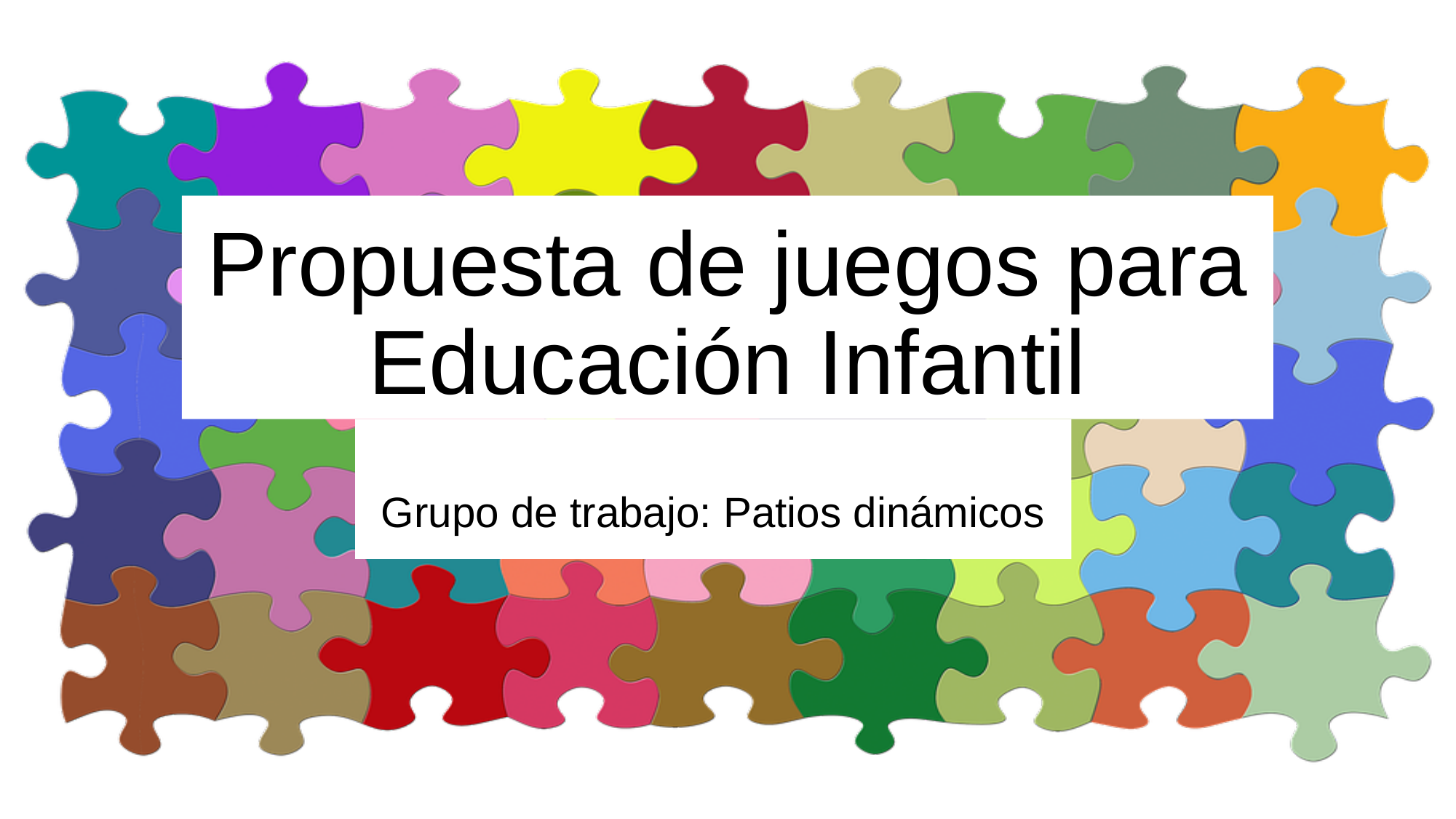

# Propuesta de juegos para Educación Infantil

Grupo de trabajo: Patios dinámicos